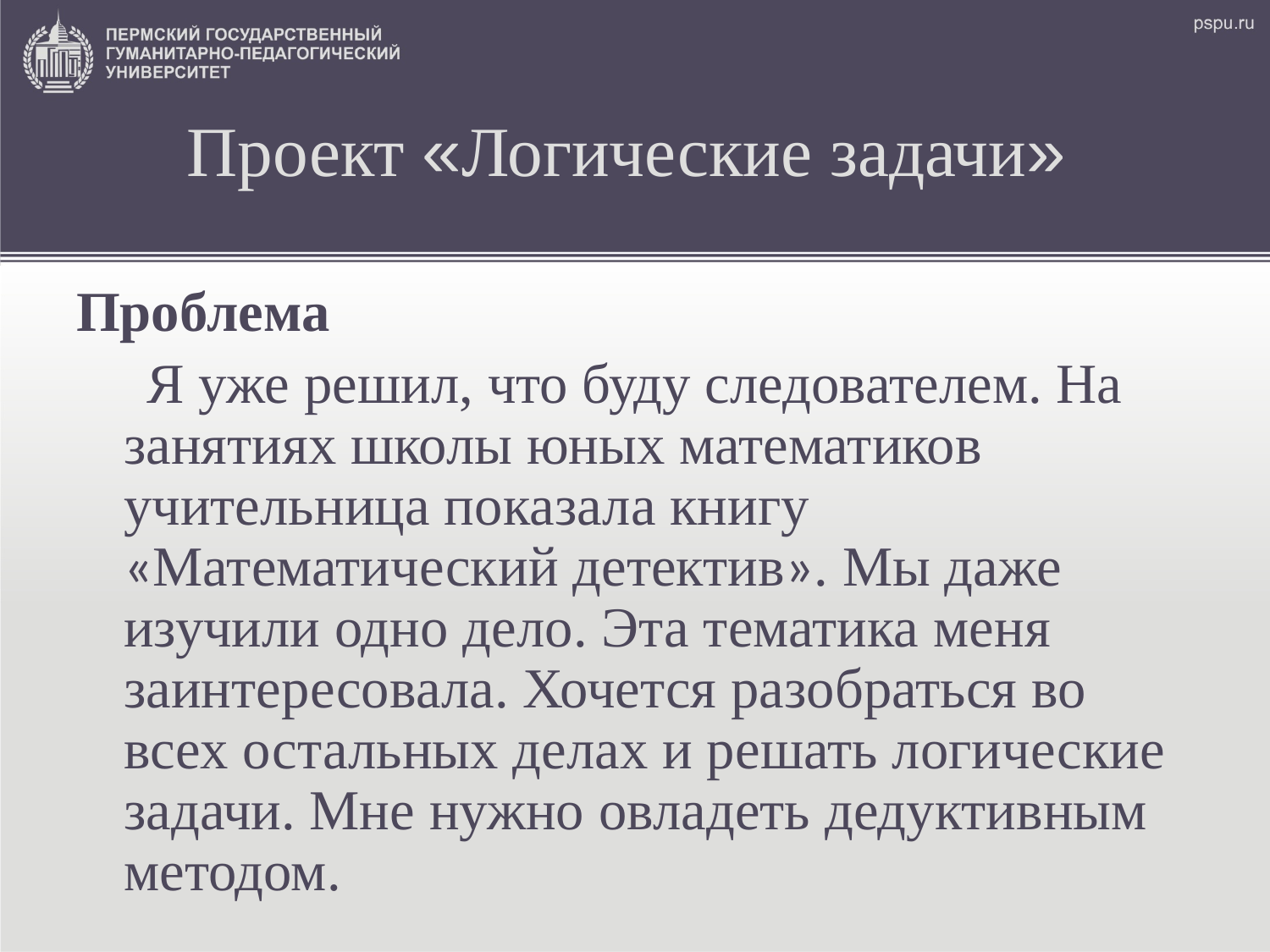

# Проект «Логические задачи»
Проблема
     Я уже решил, что буду следователем. На занятиях школы юных математиков учительница показала книгу «Математический детектив». Мы даже изучили одно дело. Эта тематика меня заинтересовала. Хочется разобраться во всех остальных делах и решать логические задачи. Мне нужно овладеть дедуктивным методом.